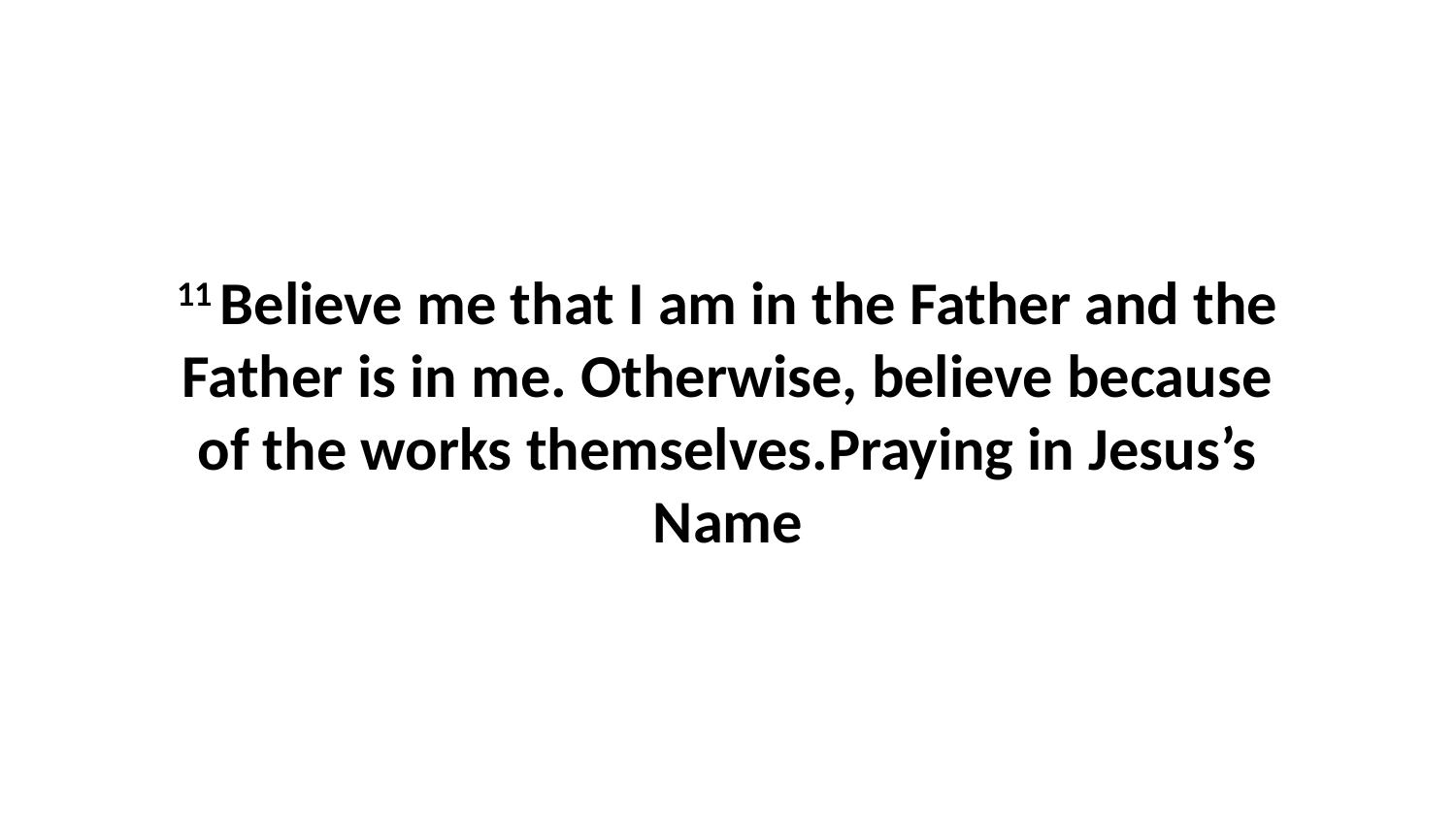

11 Believe me that I am in the Father and the Father is in me. Otherwise, believe because of the works themselves.Praying in Jesus’s Name